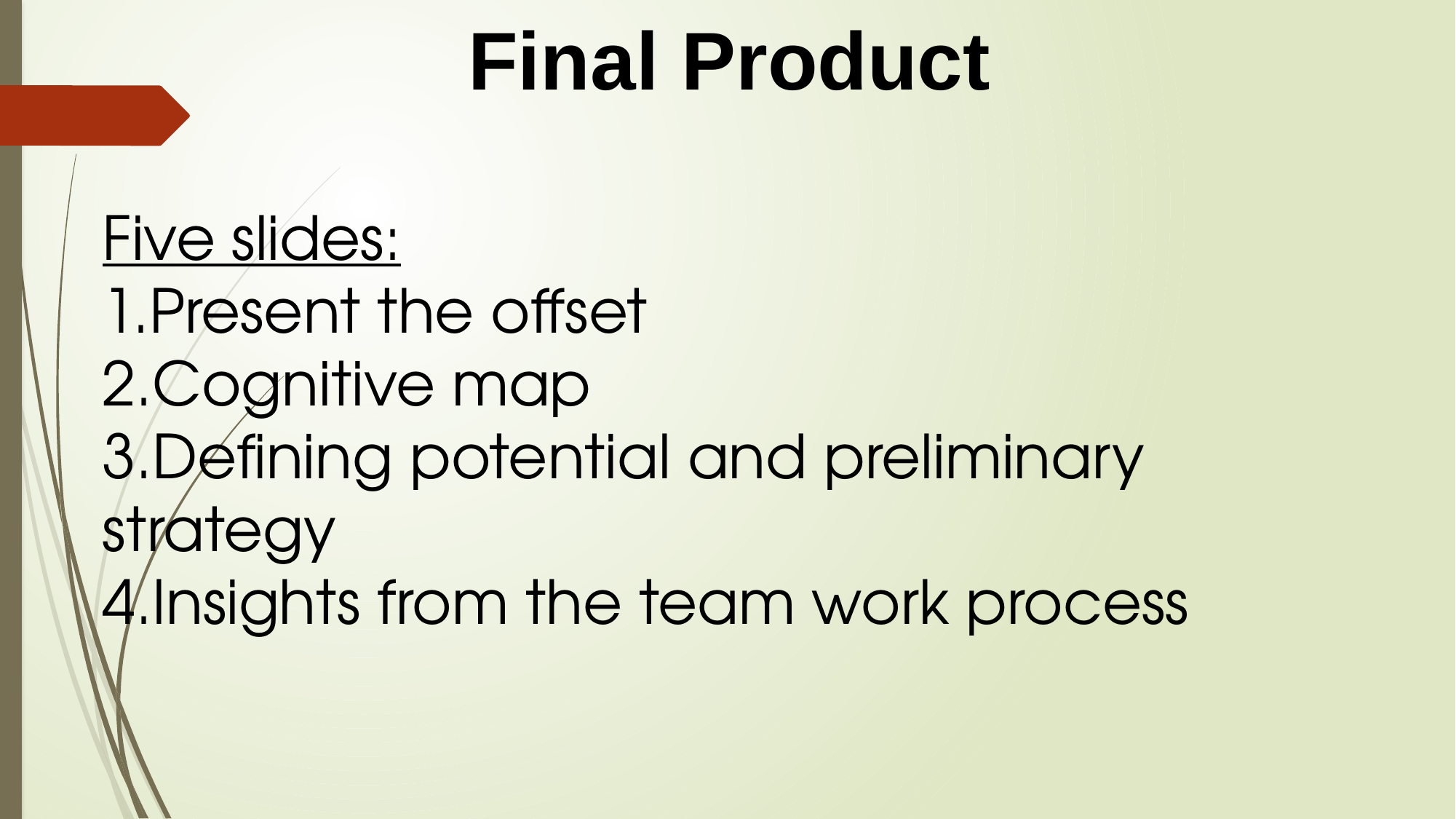

Final Product
# Five slides: 1.Present the offset 2.Cognitive map 3.Defining potential and preliminary 	strategy 4.Insights from the team work process